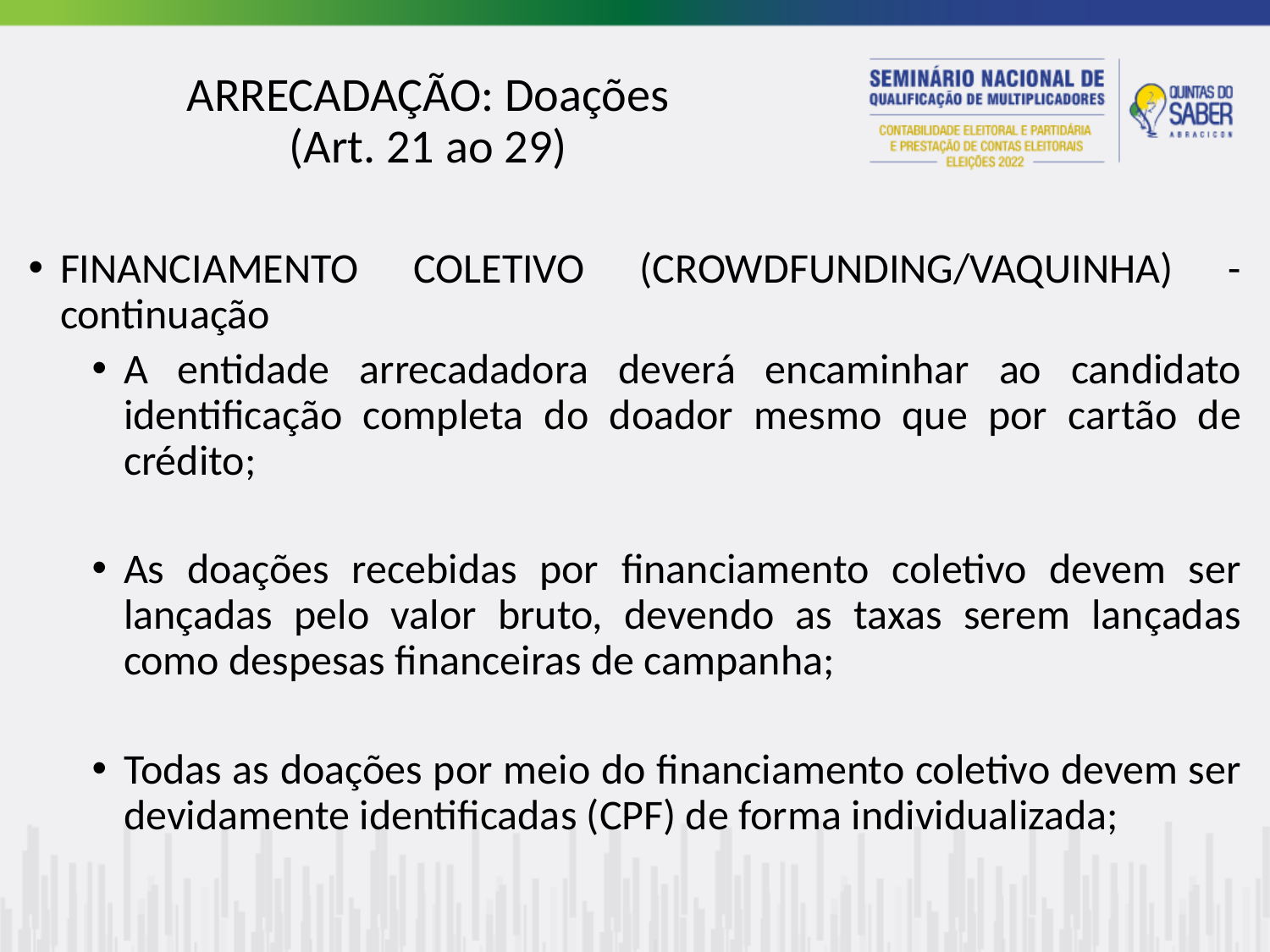

ARRECADAÇÃO: Doações
(Art. 21 ao 29)
FINANCIAMENTO COLETIVO (CROWDFUNDING/VAQUINHA) - continuação
A entidade arrecadadora deverá encaminhar ao candidato identificação completa do doador mesmo que por cartão de crédito;

As doações recebidas por financiamento coletivo devem ser lançadas pelo valor bruto, devendo as taxas serem lançadas como despesas financeiras de campanha;

Todas as doações por meio do financiamento coletivo devem ser devidamente identificadas (CPF) de forma individualizada;